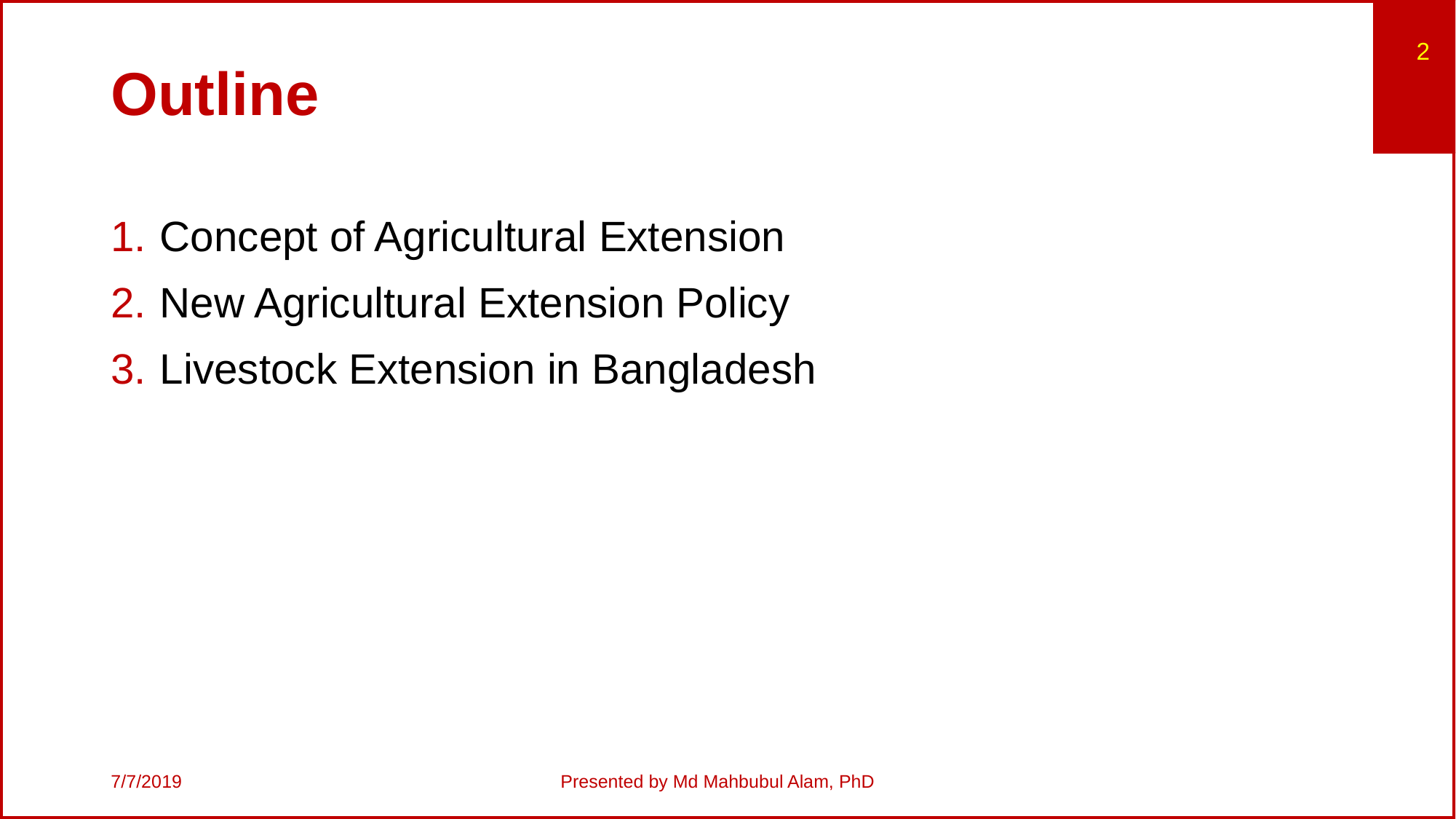

2
# Outline
Concept of Agricultural Extension
New Agricultural Extension Policy
Livestock Extension in Bangladesh
7/7/2019
Presented by Md Mahbubul Alam, PhD